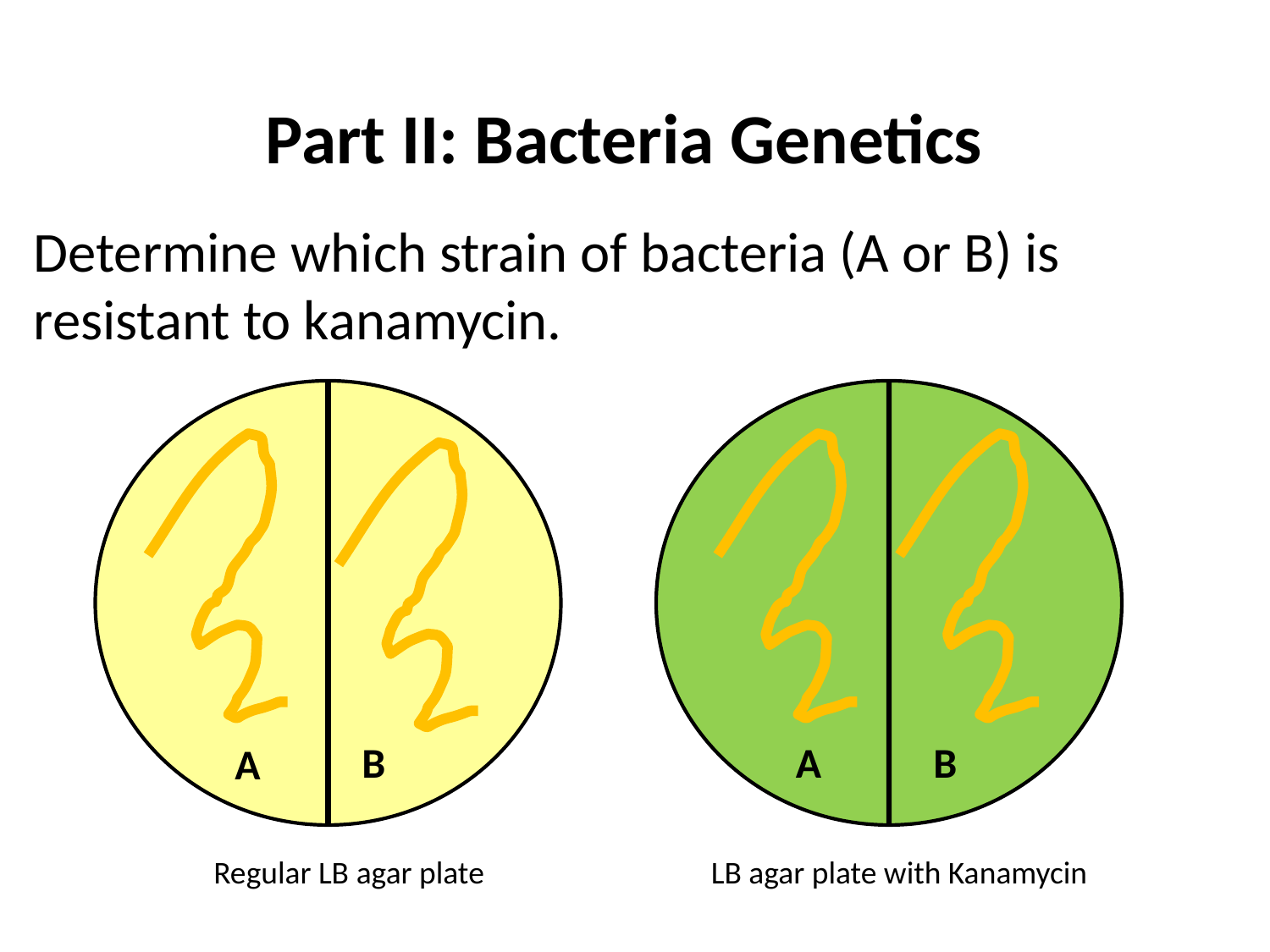

Part II: Bacteria Genetics

Determine which strain of bacteria (A or B) is resistant to kanamycin.

B
A
B
A
Regular LB agar plate
LB agar plate with Kanamycin